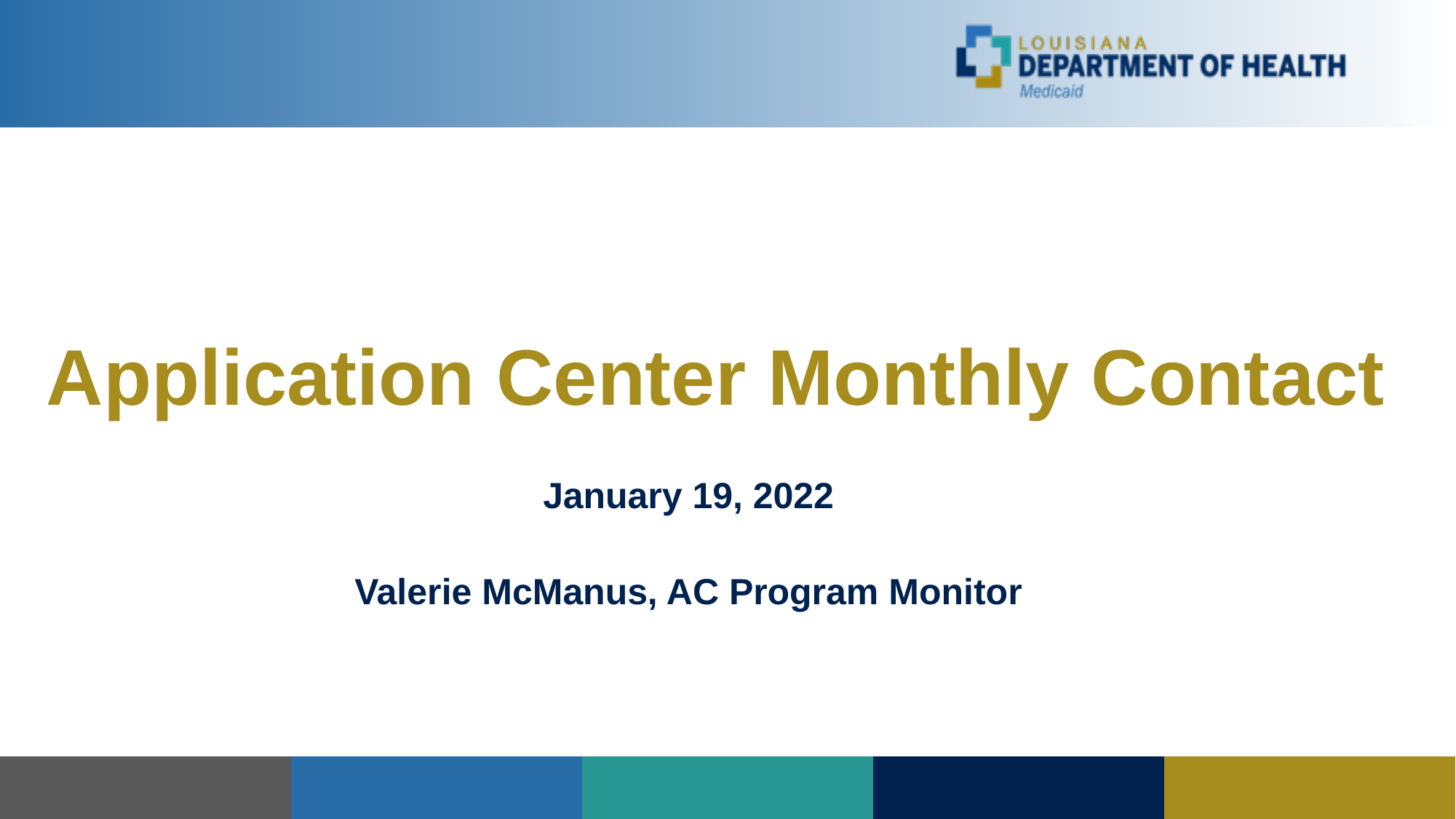

# Application Center Monthly Contact

January 19, 2022

Valerie McManus, AC Program Monitor

|  |  |  |  |  |
| --- | --- | --- | --- | --- |